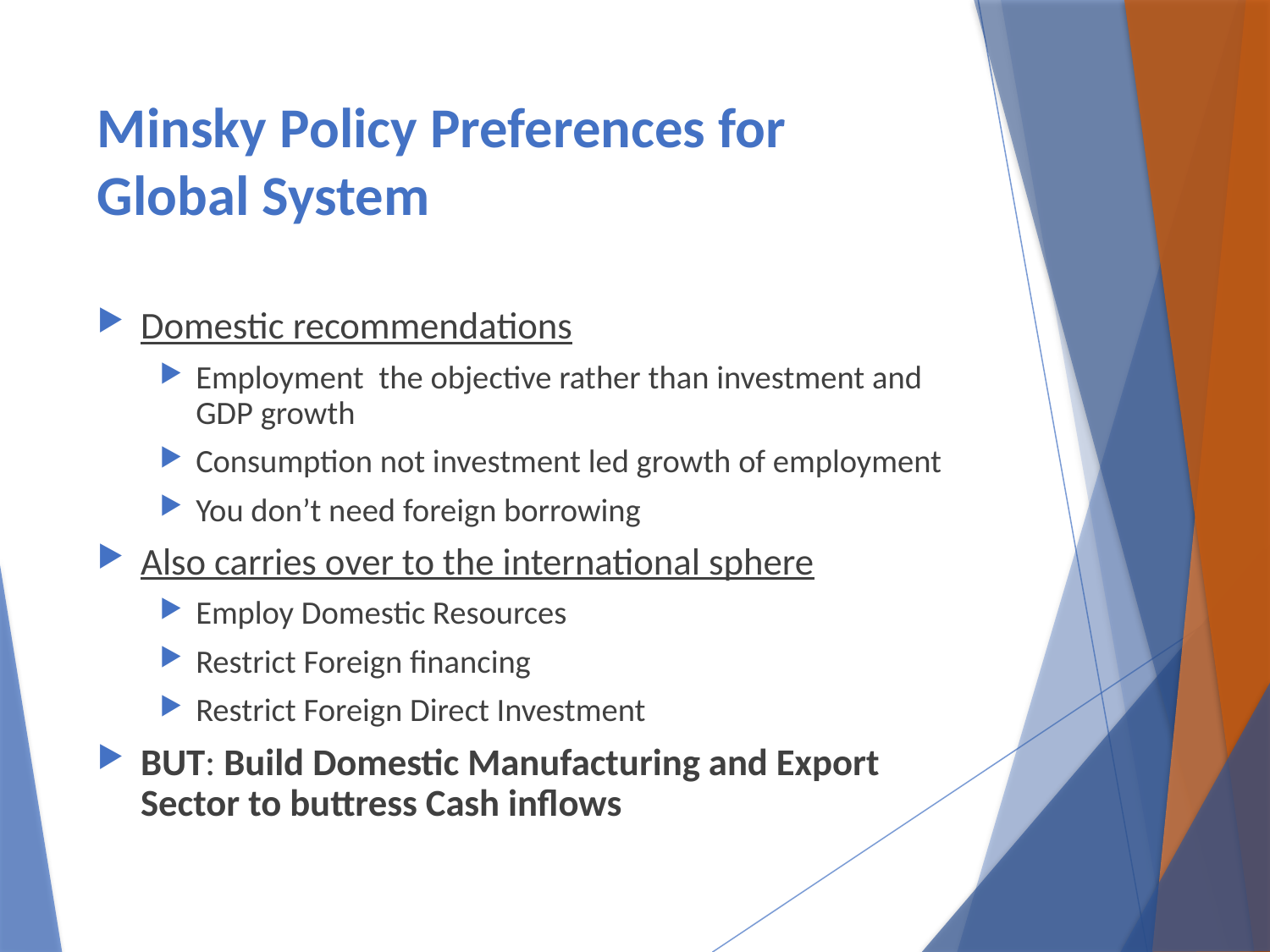

# Minsky Policy Preferences for Global System
Domestic recommendations
Employment  the objective rather than investment and GDP growth
Consumption not investment led growth of employment
You don’t need foreign borrowing
Also carries over to the international sphere
Employ Domestic Resources
Restrict Foreign financing
Restrict Foreign Direct Investment
BUT: Build Domestic Manufacturing and Export Sector to buttress Cash inflows